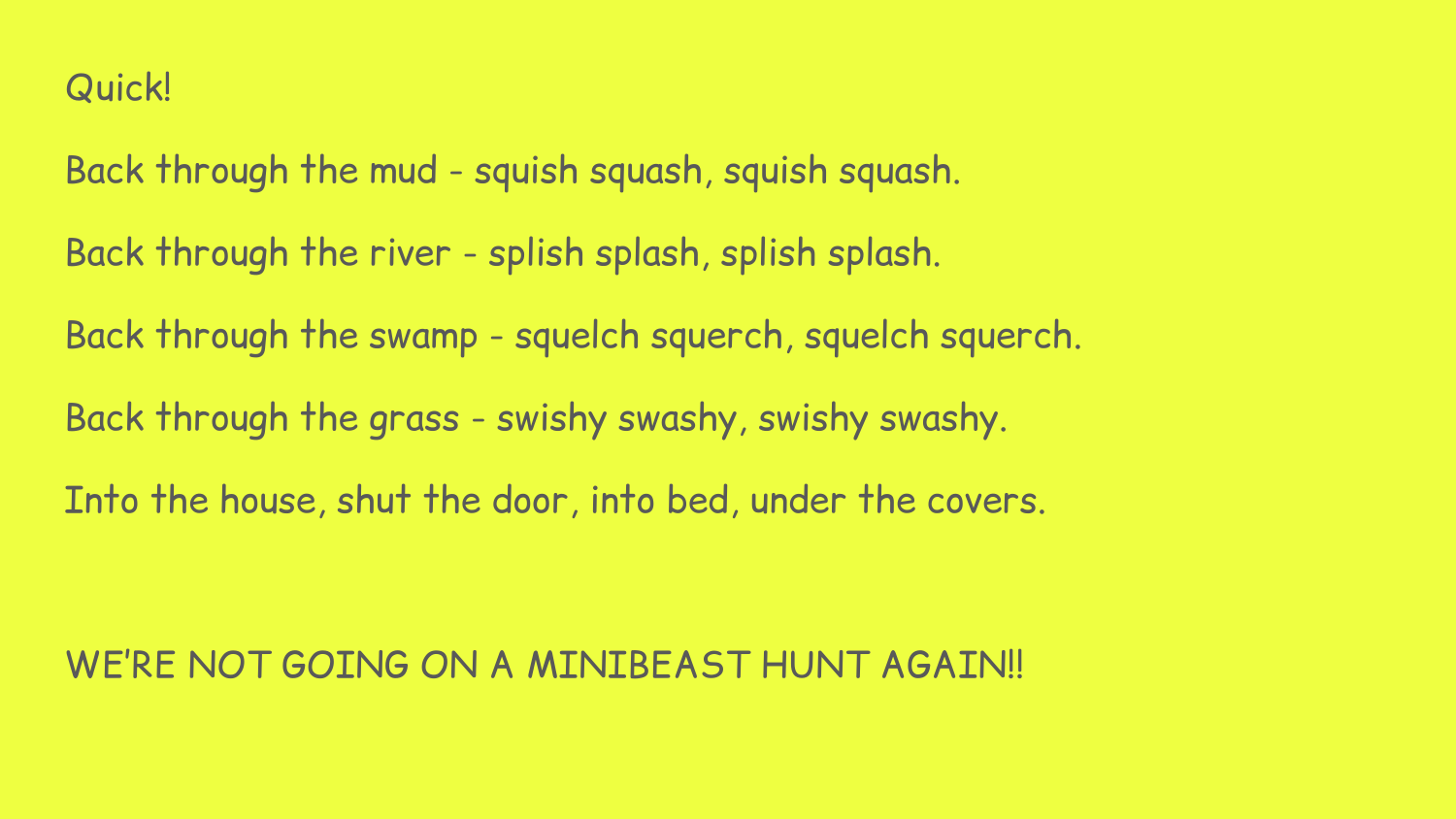

Quick!
Back through the mud - squish squash, squish squash.
Back through the river - splish splash, splish splash.
Back through the swamp - squelch squerch, squelch squerch.
Back through the grass - swishy swashy, swishy swashy.
Into the house, shut the door, into bed, under the covers.

WE’RE NOT GOING ON A MINIBEAST HUNT AGAIN!!